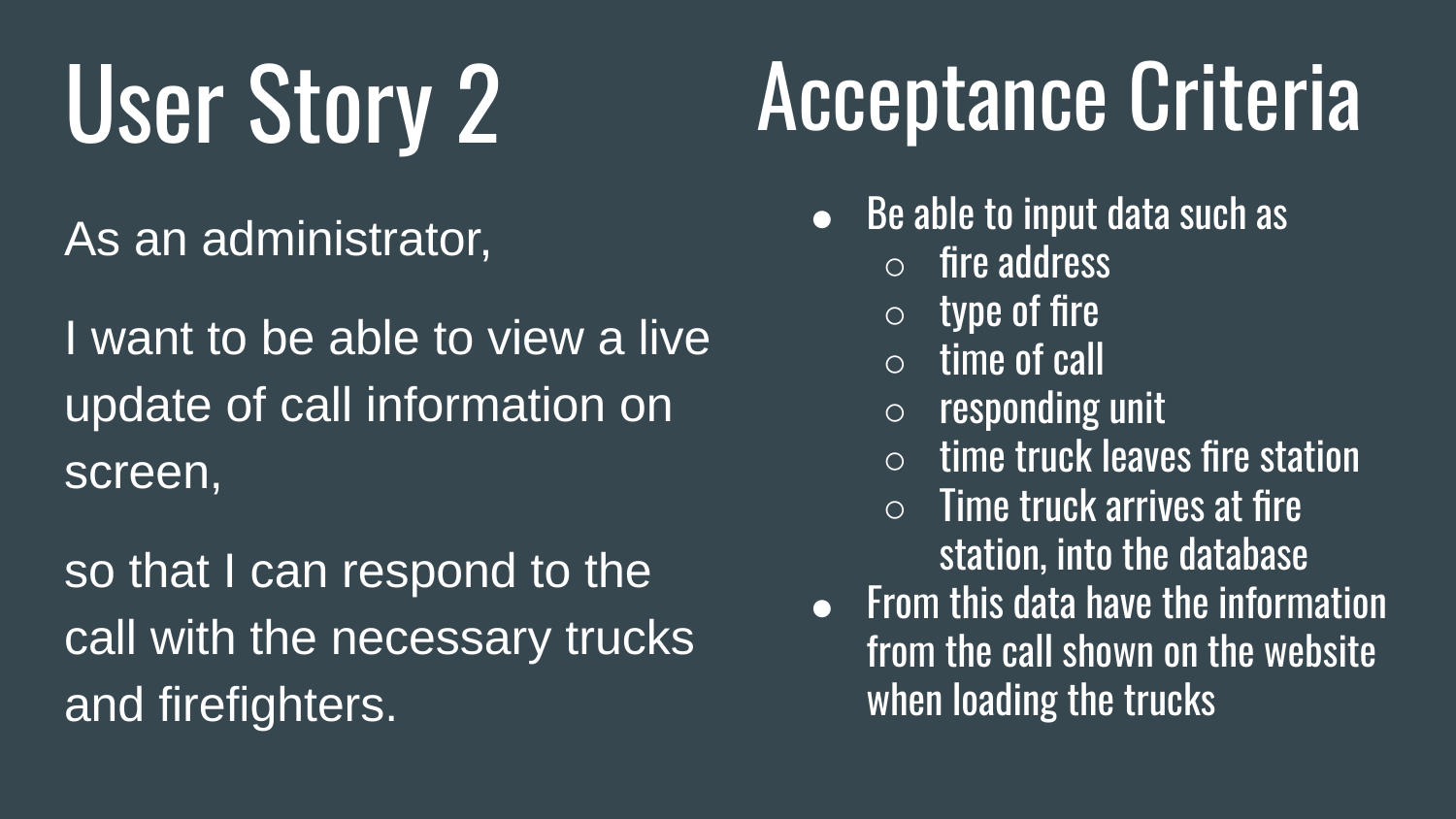

# User Story 2
Acceptance Criteria
Be able to input data such as
fire address
type of fire
time of call
responding unit
time truck leaves fire station
Time truck arrives at fire station, into the database
From this data have the information from the call shown on the website when loading the trucks
As an administrator,
I want to be able to view a live update of call information on screen,
so that I can respond to the call with the necessary trucks and firefighters.